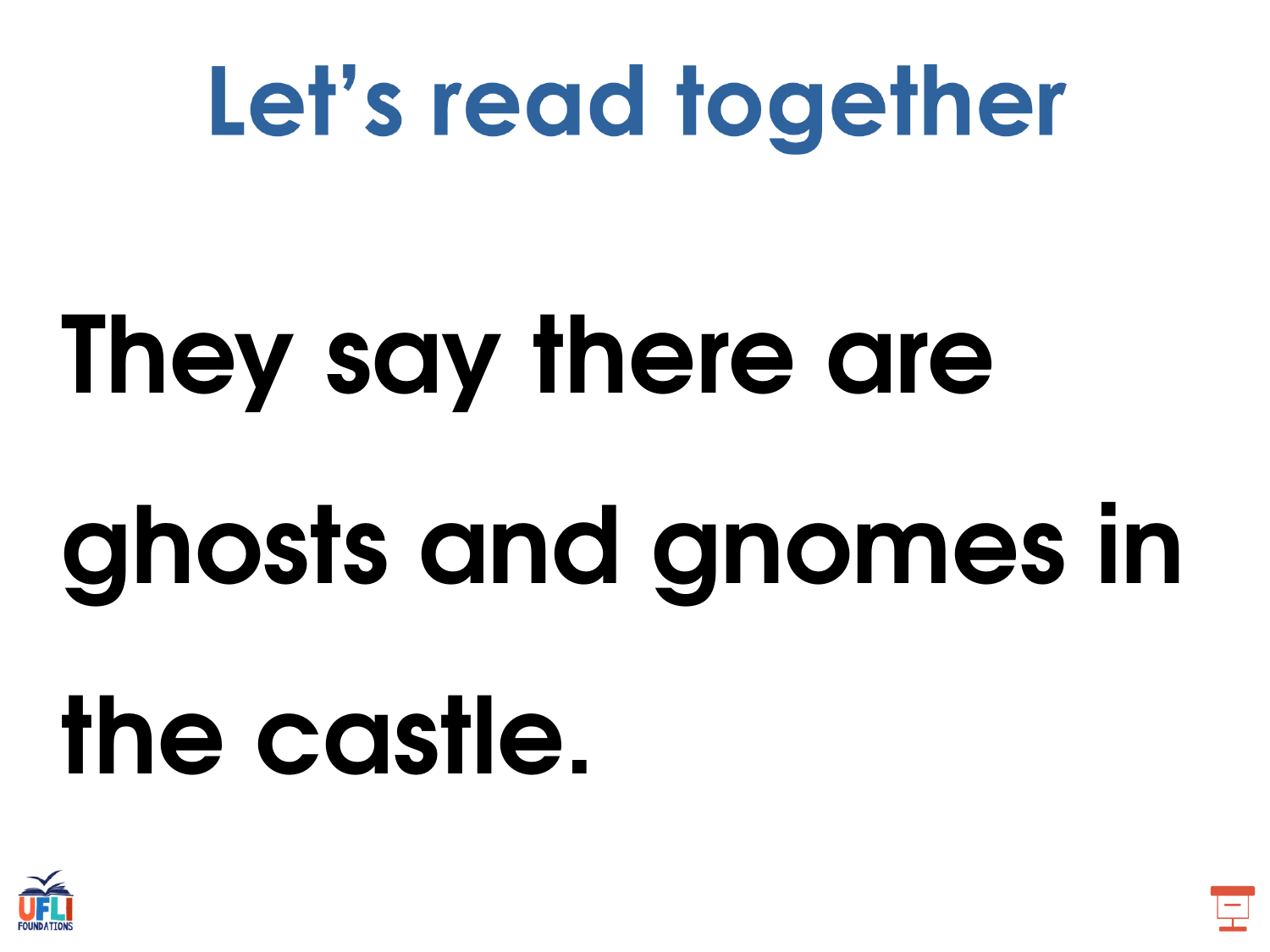

They say there are ghosts and gnomes in the castle.